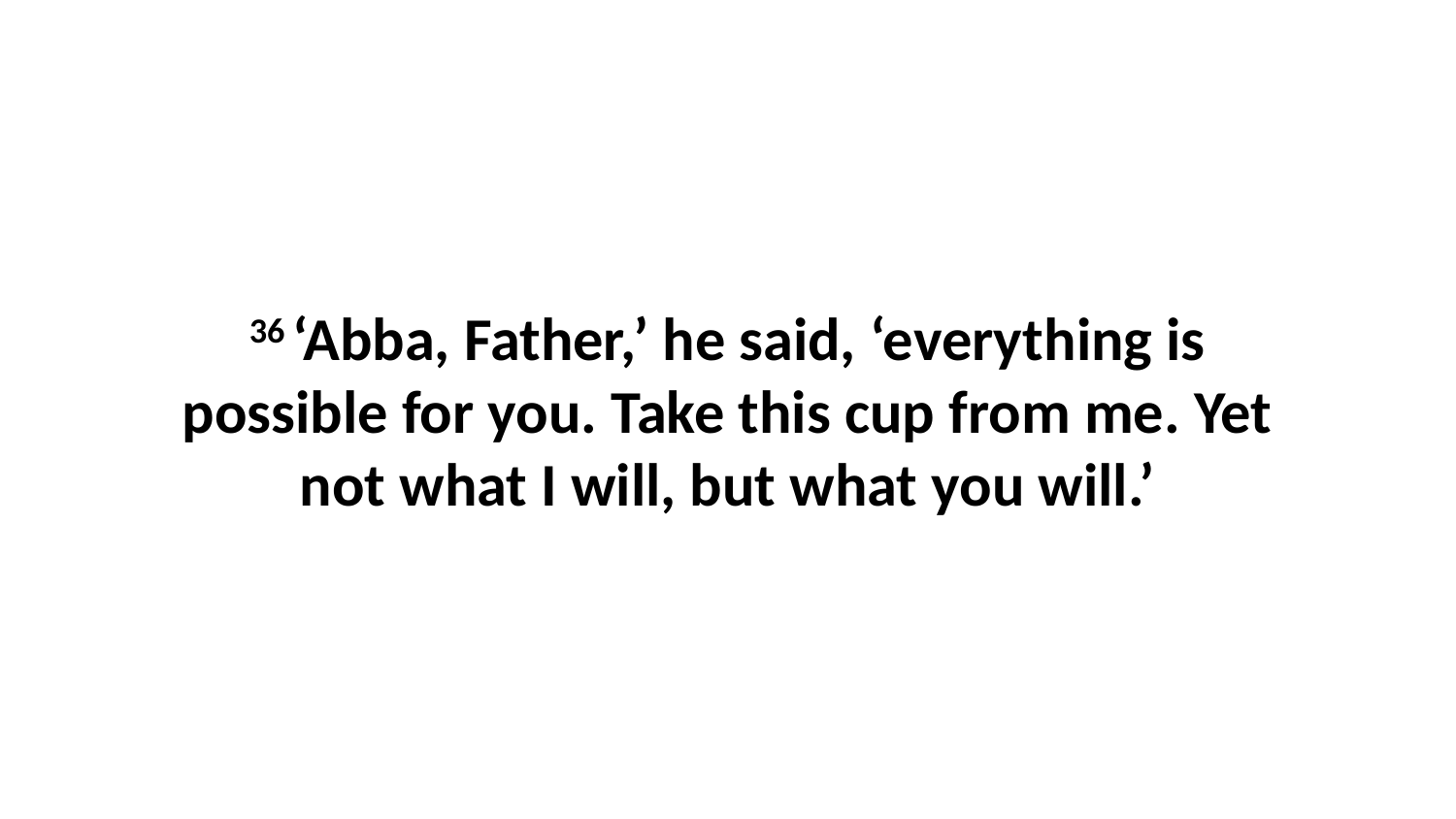

36 ‘Abba, Father,’ he said, ‘everything is possible for you. Take this cup from me. Yet not what I will, but what you will.’